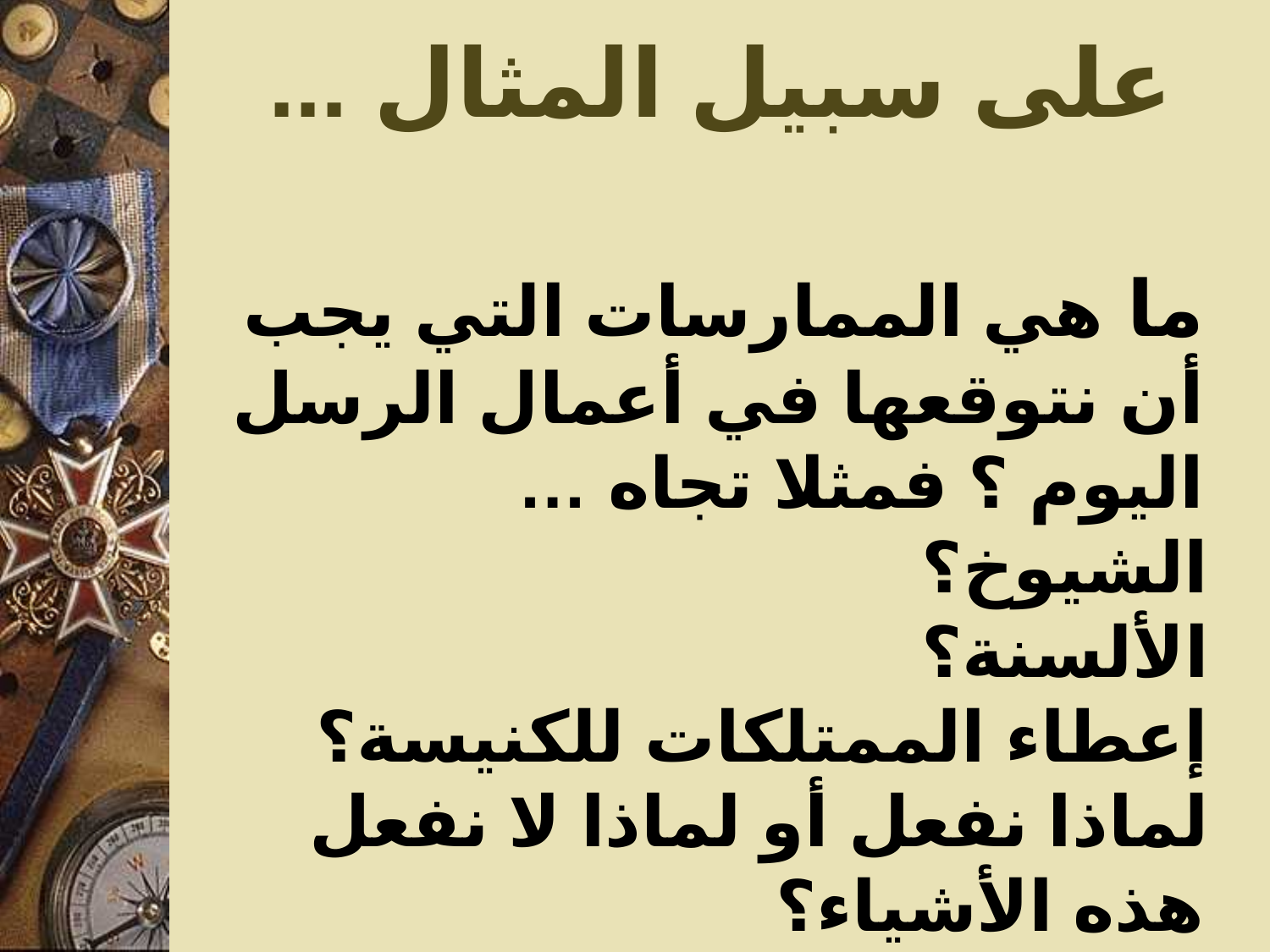

على سبيل المثال ...
ما هي الممارسات التي يجب أن نتوقعها في أعمال الرسل اليوم ؟ فمثلا تجاه …
   الشيوخ؟
   الألسنة؟
   إعطاء الممتلكات للكنيسة؟
   لماذا نفعل أو لماذا لا نفعل هذه الأشياء؟